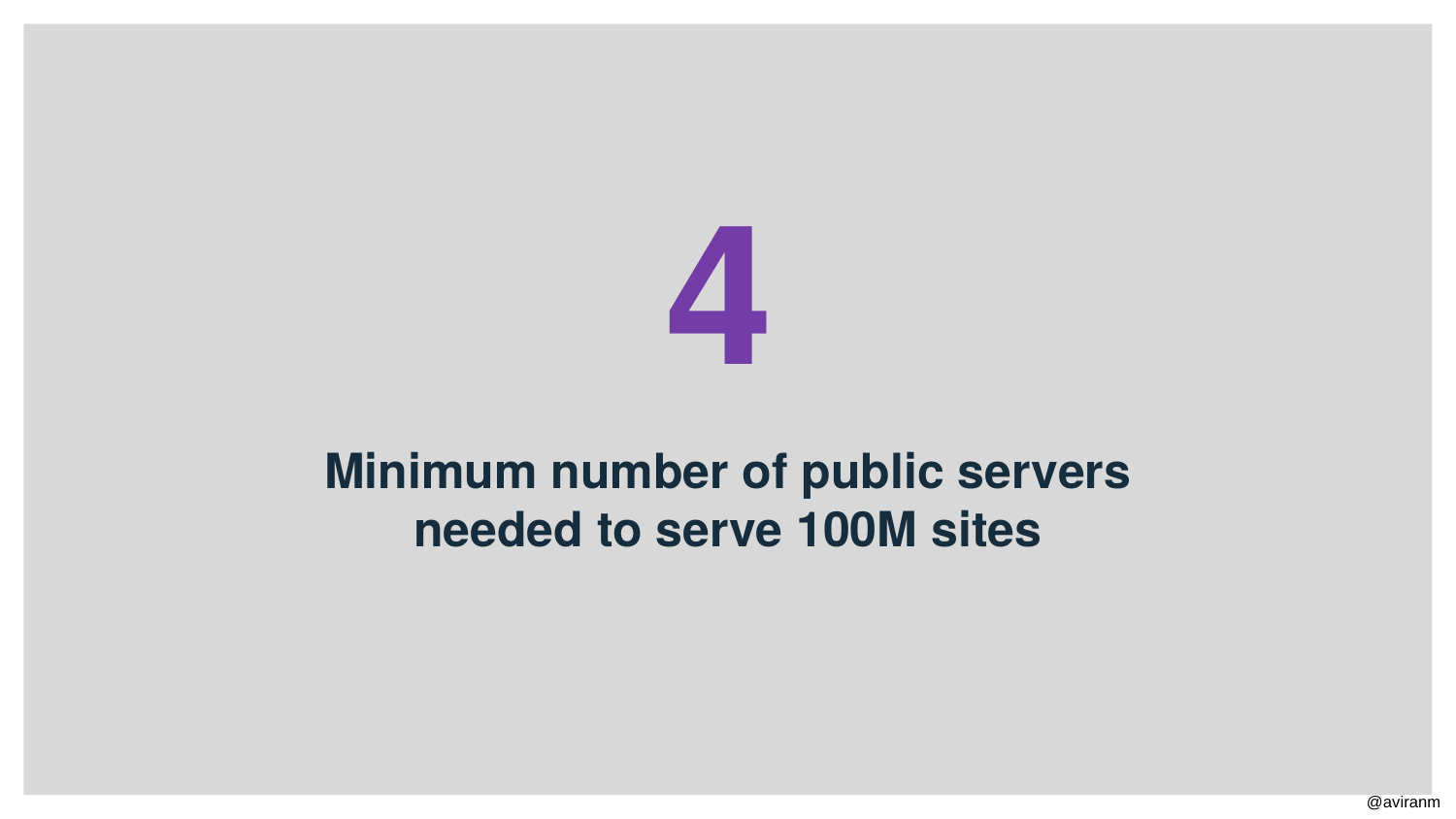

4
Minimum number of public servers
needed to serve 100M sites